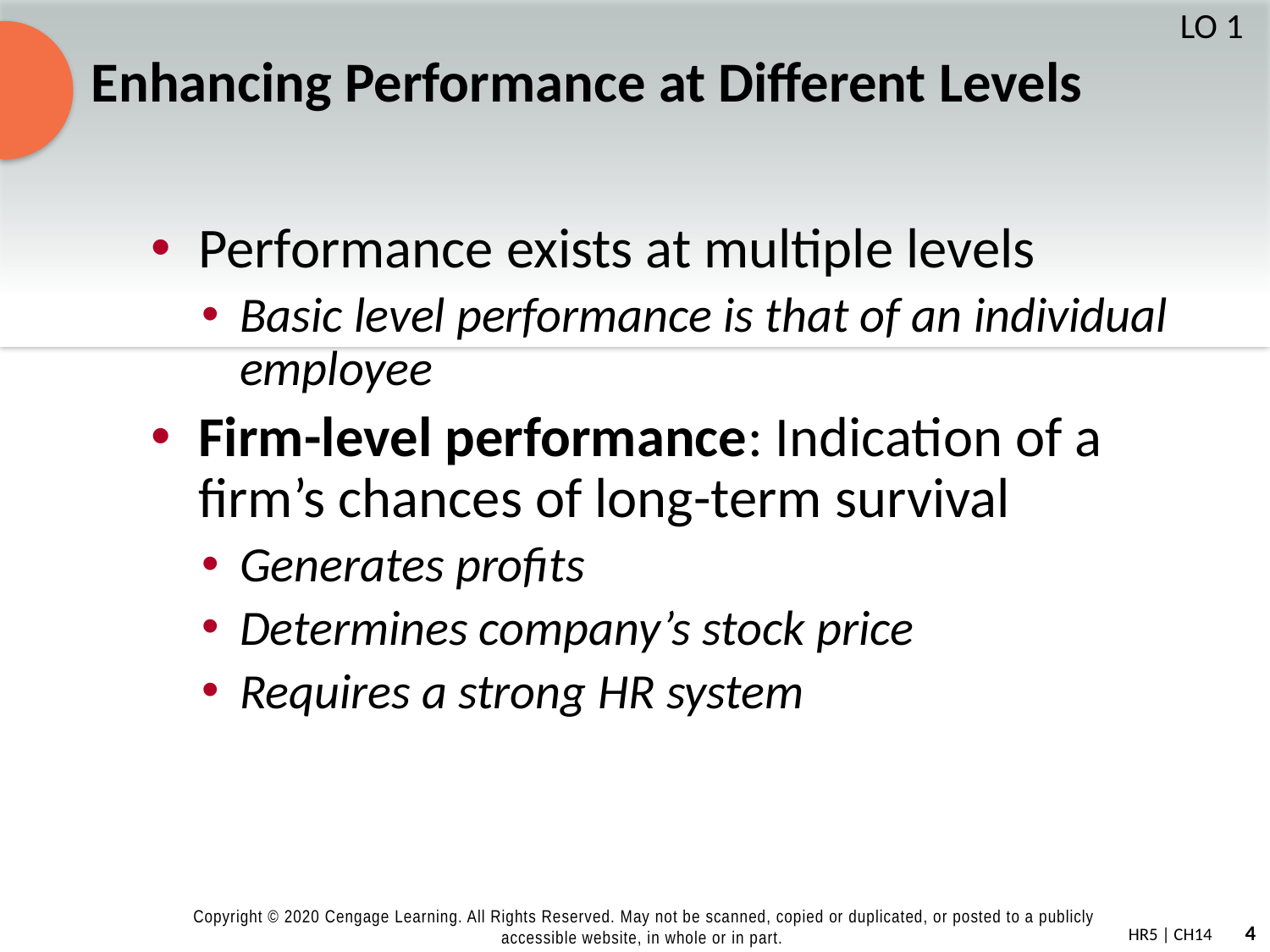

# Enhancing Performance at Different Levels
LO 1
Performance exists at multiple levels
Basic level performance is that of an individual employee
Firm-level performance: Indication of a firm’s chances of long-term survival
Generates profits
Determines company’s stock price
Requires a strong HR system